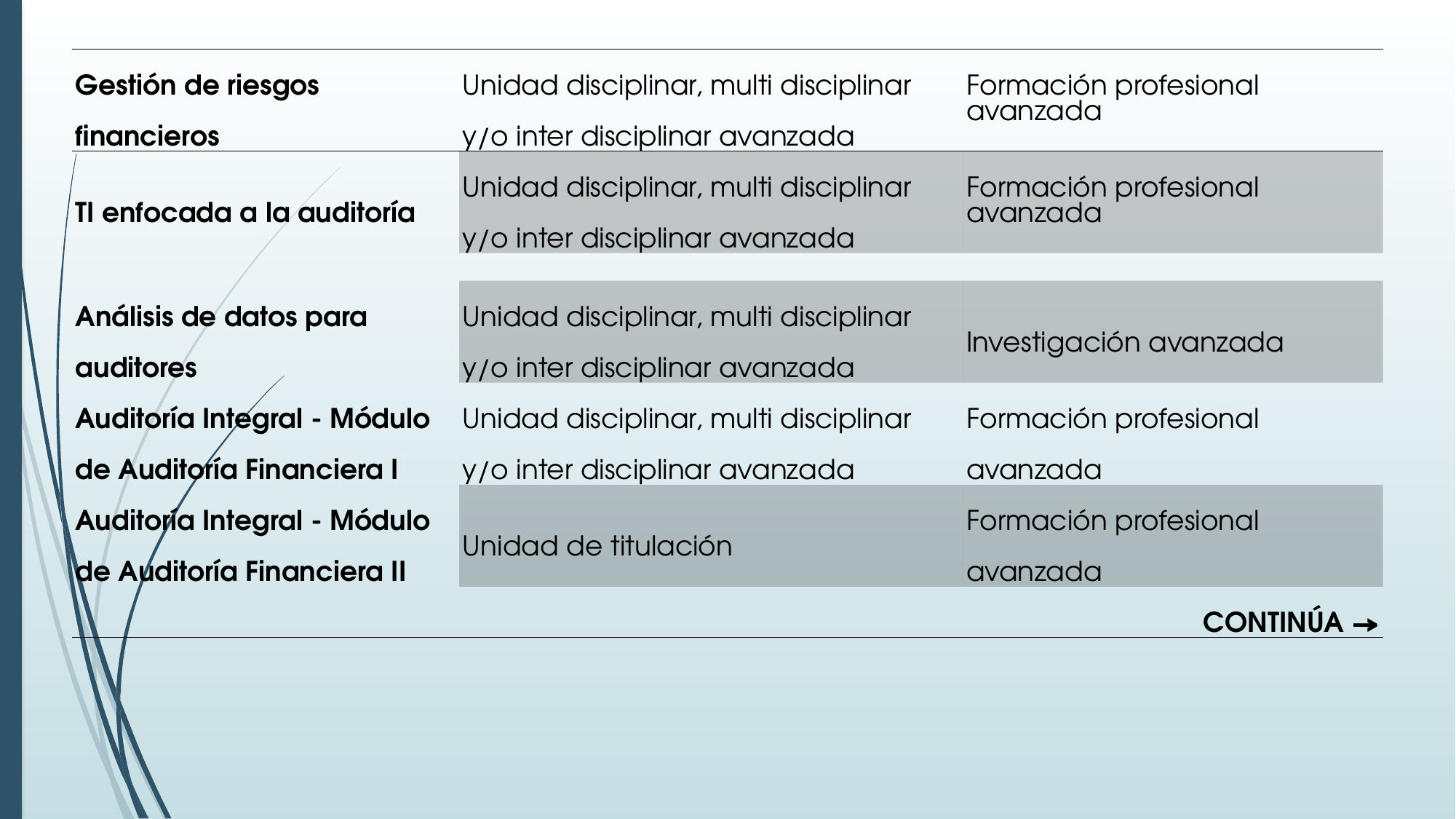

| Gestión de riesgos financieros | Unidad disciplinar, multi disciplinar y/o inter disciplinar avanzada | Formación profesional avanzada |
| --- | --- | --- |
| TI enfocada a la auditoría | Unidad disciplinar, multi disciplinar y/o inter disciplinar avanzada | Formación profesional avanzada |
|  |  |  |
| Análisis de datos para auditores | Unidad disciplinar, multi disciplinar y/o inter disciplinar avanzada | Investigación avanzada |
| Auditoría Integral - Módulo de Auditoría Financiera I | Unidad disciplinar, multi disciplinar y/o inter disciplinar avanzada | Formación profesional avanzada |
| Auditoría Integral - Módulo de Auditoría Financiera II | Unidad de titulación | Formación profesional avanzada |
|  |  | CONTINÚA → |